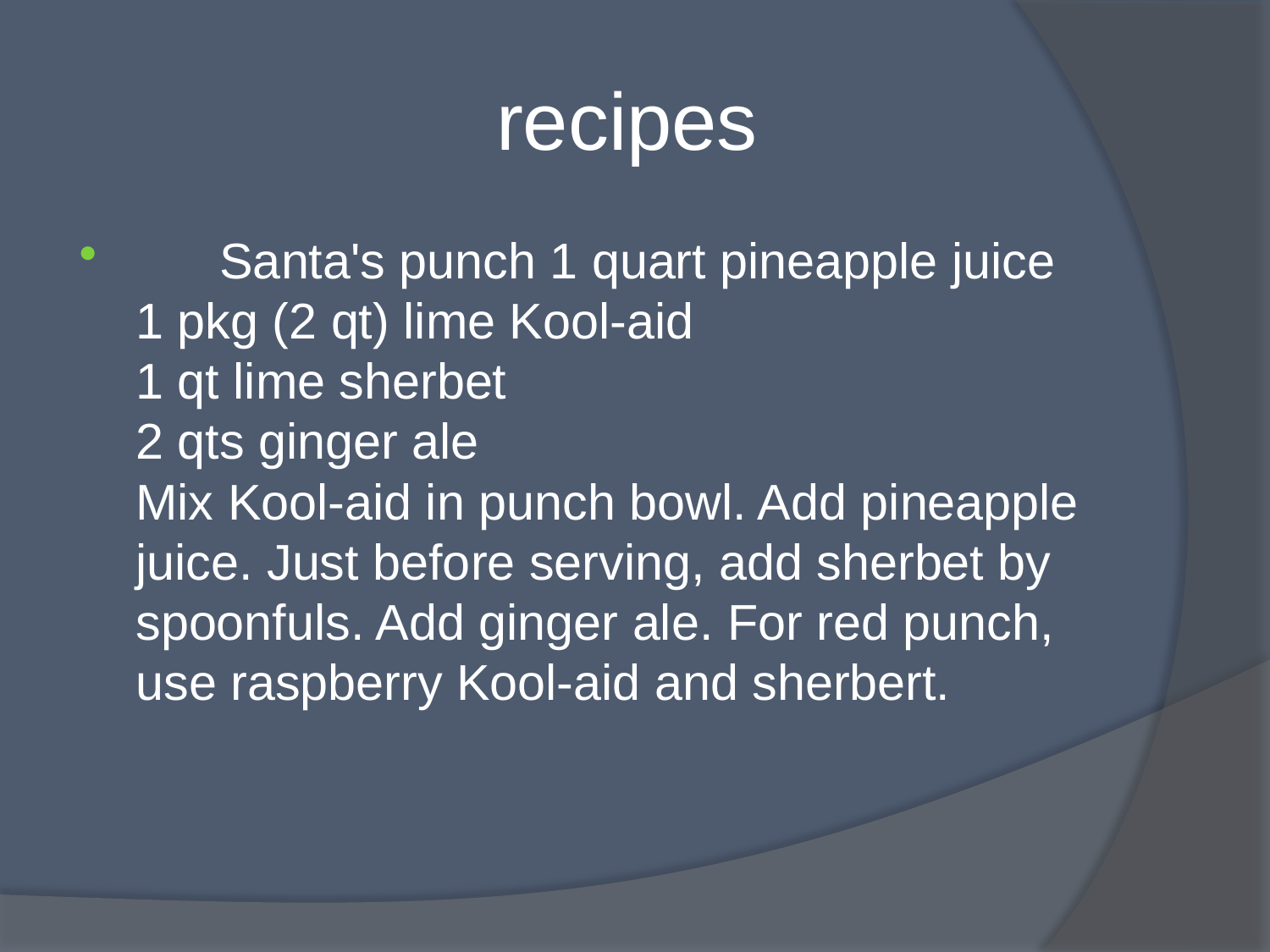

# recipes
      Santa's punch 1 quart pineapple juice
1 pkg (2 qt) lime Kool-aid
1 qt lime sherbet
2 qts ginger ale
Mix Kool-aid in punch bowl. Add pineapple juice. Just before serving, add sherbet by spoonfuls. Add ginger ale. For red punch, use raspberry Kool-aid and sherbert.